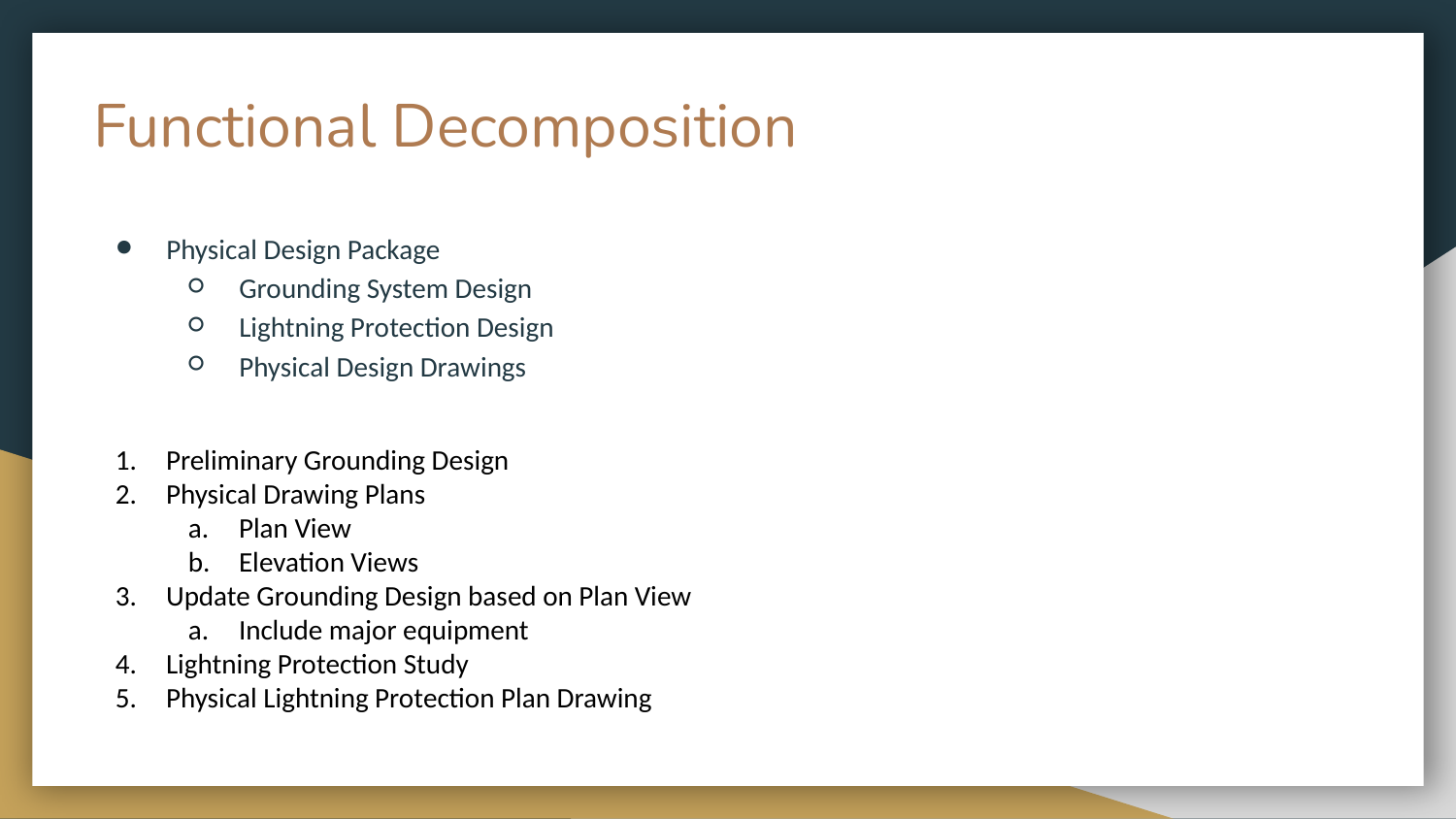

# Functional Decomposition
Physical Design Package
Grounding System Design
Lightning Protection Design
Physical Design Drawings

Preliminary Grounding Design
Physical Drawing Plans
Plan View
Elevation Views
Update Grounding Design based on Plan View
Include major equipment
Lightning Protection Study
Physical Lightning Protection Plan Drawing